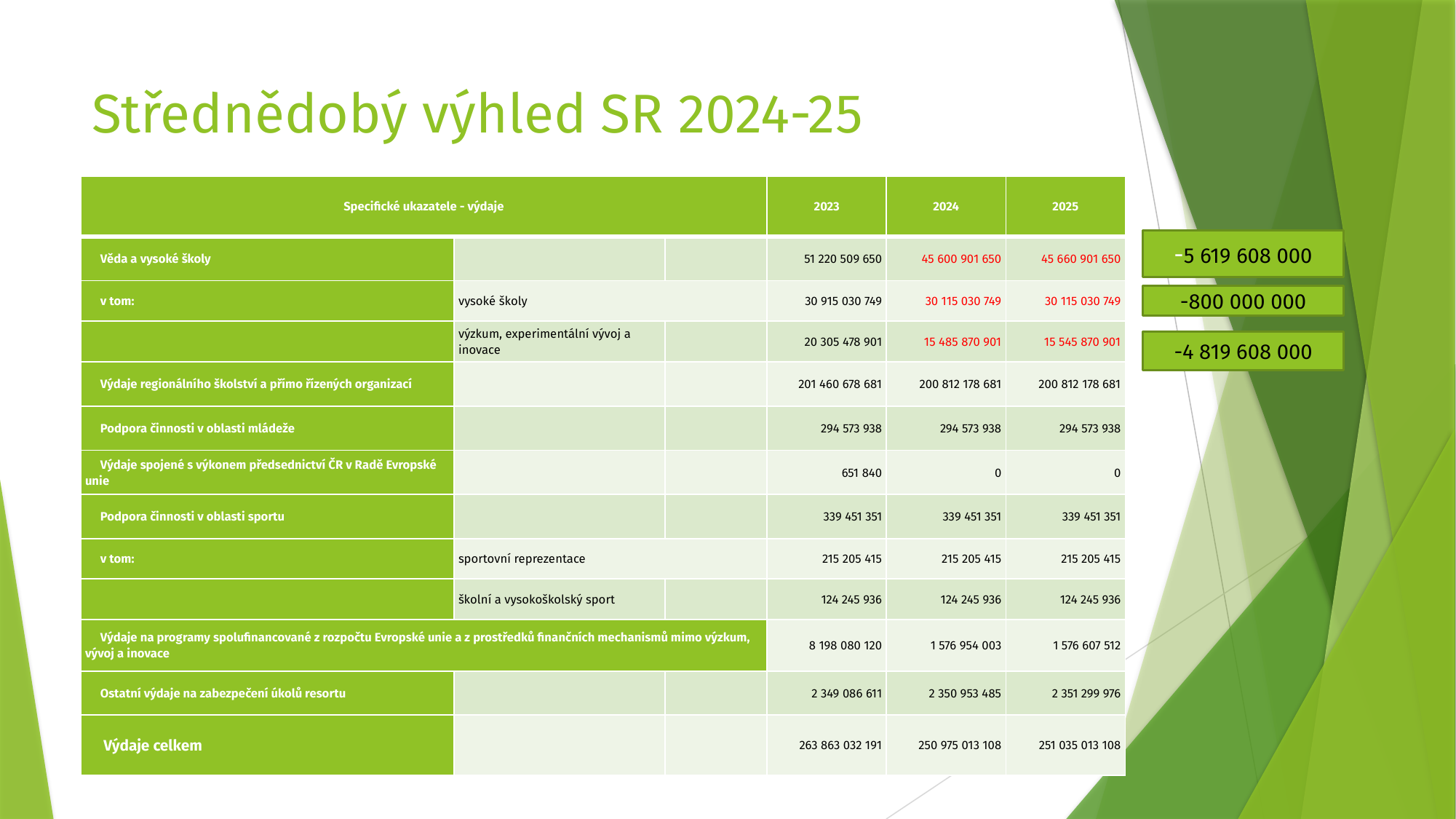

# Střednědobý výhled SR 2024-25
| Specifické ukazatele - výdaje |  |  | 2023 | 2024 | 2025 |
| --- | --- | --- | --- | --- | --- |
| Věda a vysoké školy |  |  | 51 220 509 650 | 45 600 901 650 | 45 660 901 650 |
| v tom: | vysoké školy |  | 30 915 030 749 | 30 115 030 749 | 30 115 030 749 |
|  | výzkum, experimentální vývoj a inovace |  | 20 305 478 901 | 15 485 870 901 | 15 545 870 901 |
| Výdaje regionálního školství a přímo řízených organizací |  |  | 201 460 678 681 | 200 812 178 681 | 200 812 178 681 |
| Podpora činnosti v oblasti mládeže |  |  | 294 573 938 | 294 573 938 | 294 573 938 |
| Výdaje spojené s výkonem předsednictví ČR v Radě Evropské unie |  |  | 651 840 | 0 | 0 |
| Podpora činnosti v oblasti sportu |  |  | 339 451 351 | 339 451 351 | 339 451 351 |
| v tom: | sportovní reprezentace |  | 215 205 415 | 215 205 415 | 215 205 415 |
|  | školní a vysokoškolský sport |  | 124 245 936 | 124 245 936 | 124 245 936 |
| Výdaje na programy spolufinancované z rozpočtu Evropské unie a z prostředků finančních mechanismů mimo výzkum, vývoj a inovace |  |  | 8 198 080 120 | 1 576 954 003 | 1 576 607 512 |
| Ostatní výdaje na zabezpečení úkolů resortu |  |  | 2 349 086 611 | 2 350 953 485 | 2 351 299 976 |
| Výdaje celkem |  |  | 263 863 032 191 | 250 975 013 108 | 251 035 013 108 |
-5 619 608 000
-800 000 000
-4 819 608 000